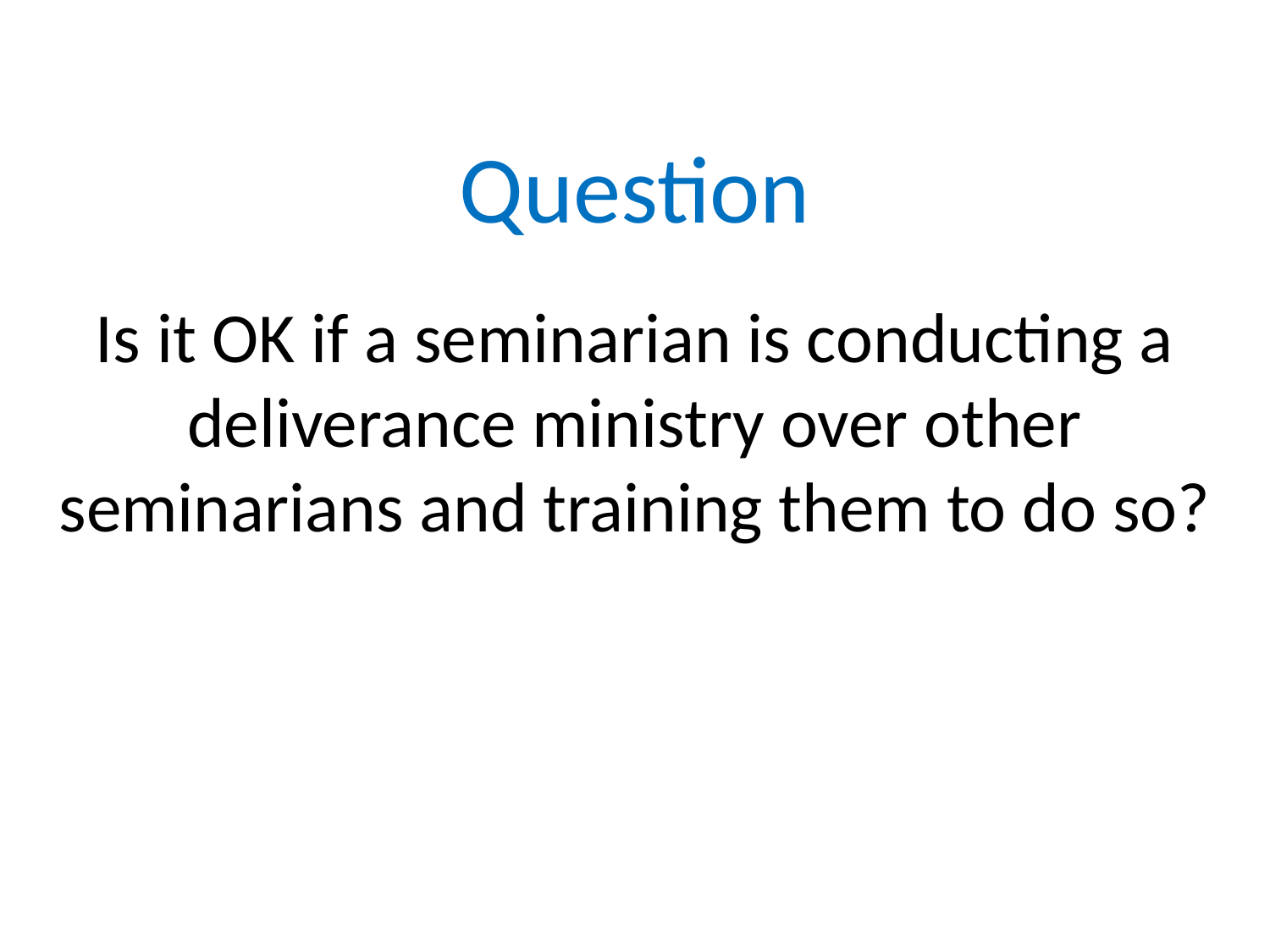

# Question
Is it OK if a seminarian is conducting a deliverance ministry over other seminarians and training them to do so?